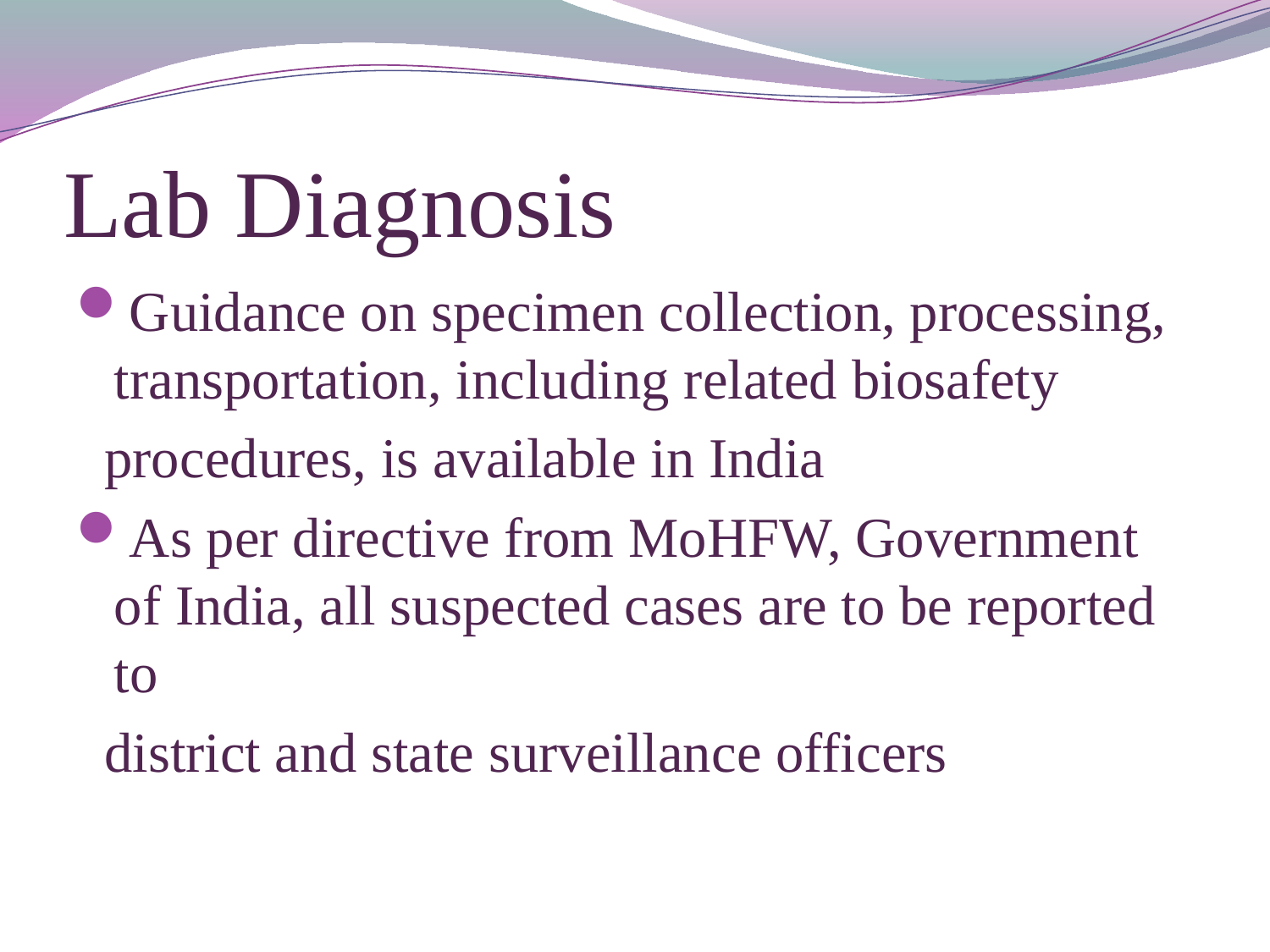

# Lab Diagnosis
Guidance on specimen collection, processing, transportation, including related biosafety
  procedures, is available in India
As per directive from MoHFW, Government of India, all suspected cases are to be reported to
  district and state surveillance officers